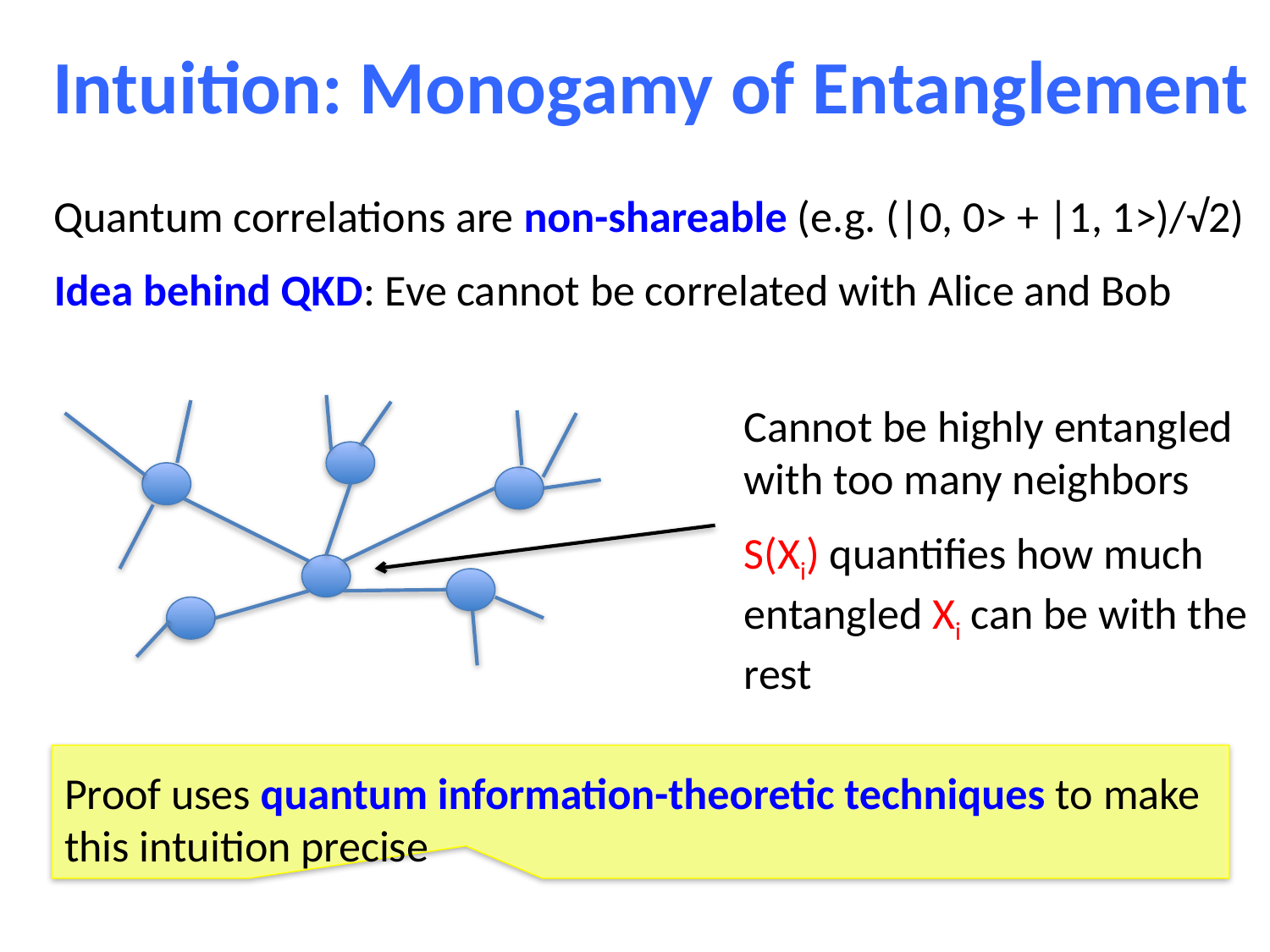

Intuition: Monogamy of Entanglement
Quantum correlations are non-shareable (e.g. (|0, 0> + |1, 1>)/√2)

Idea behind QKD: Eve cannot be correlated with Alice and Bob

Cannot be highly entangled with too many neighbors

S(Xi) quantifies how much entangled Xi can be with the rest

Proof uses quantum information-theoretic techniques to make this intuition precise